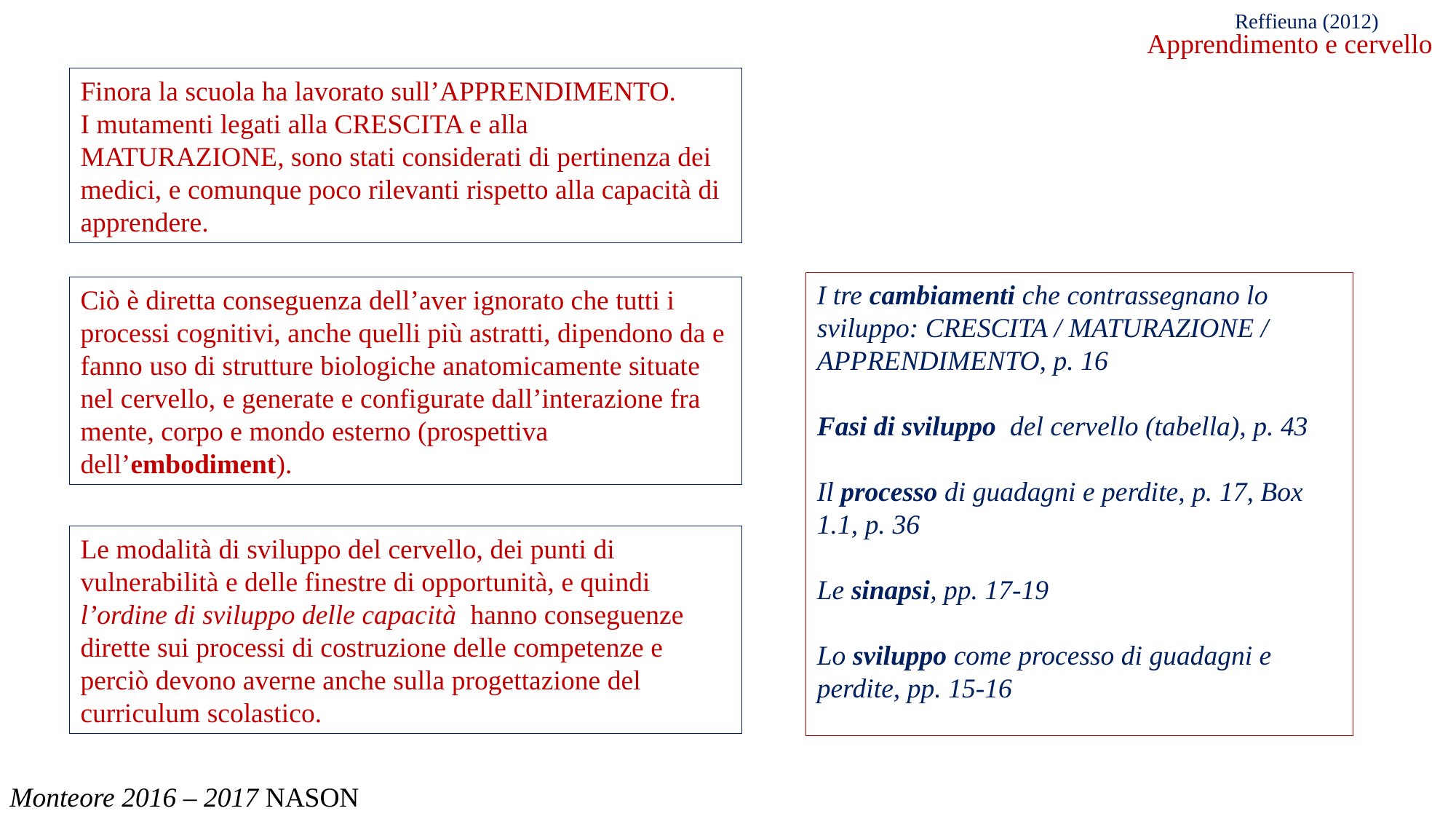

Reffieuna (2012)
Apprendimento e cervello
Finora la scuola ha lavorato sull’APPRENDIMENTO.
I mutamenti legati alla CRESCITA e alla MATURAZIONE, sono stati considerati di pertinenza dei medici, e comunque poco rilevanti rispetto alla capacità di apprendere.
I tre cambiamenti che contrassegnano lo sviluppo: CRESCITA / MATURAZIONE / APPRENDIMENTO, p. 16

Fasi di sviluppo  del cervello (tabella), p. 43

Il processo di guadagni e perdite, p. 17, Box 1.1, p. 36

Le sinapsi, pp. 17-19

Lo sviluppo come processo di guadagni e perdite, pp. 15-16
Ciò è diretta conseguenza dell’aver ignorato che tutti i processi cognitivi, anche quelli più astratti, dipendono da e fanno uso di strutture biologiche anatomicamente situate nel cervello, e generate e configurate dall’interazione fra mente, corpo e mondo esterno (prospettiva dell’embodiment).
Le modalità di sviluppo del cervello, dei punti di vulnerabilità e delle finestre di opportunità, e quindi l’ordine di sviluppo delle capacità  hanno conseguenze dirette sui processi di costruzione delle competenze e perciò devono averne anche sulla progettazione del curriculum scolastico.
Monteore 2016 – 2017 NASON